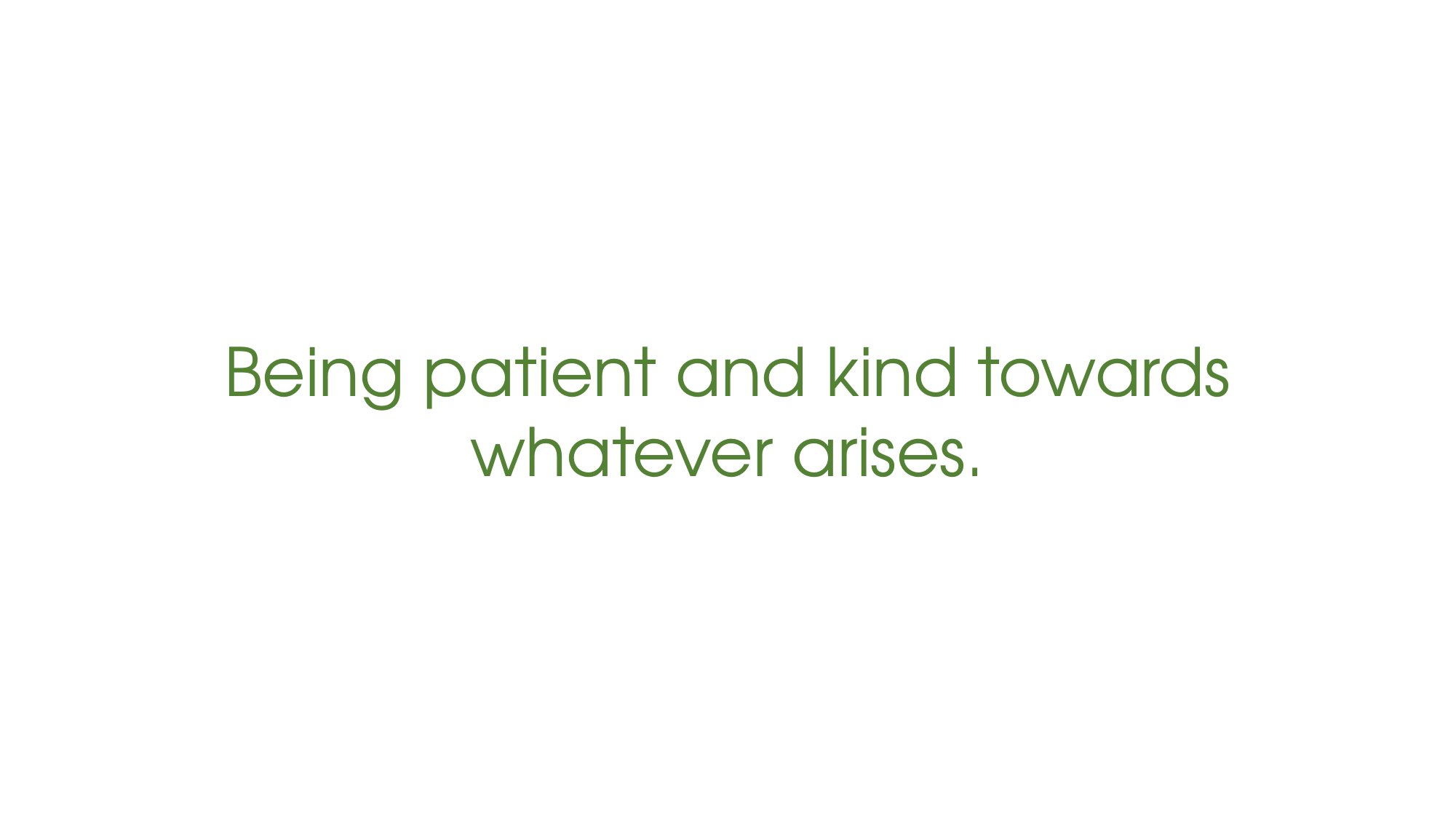

Being patient and kind towards whatever arises.